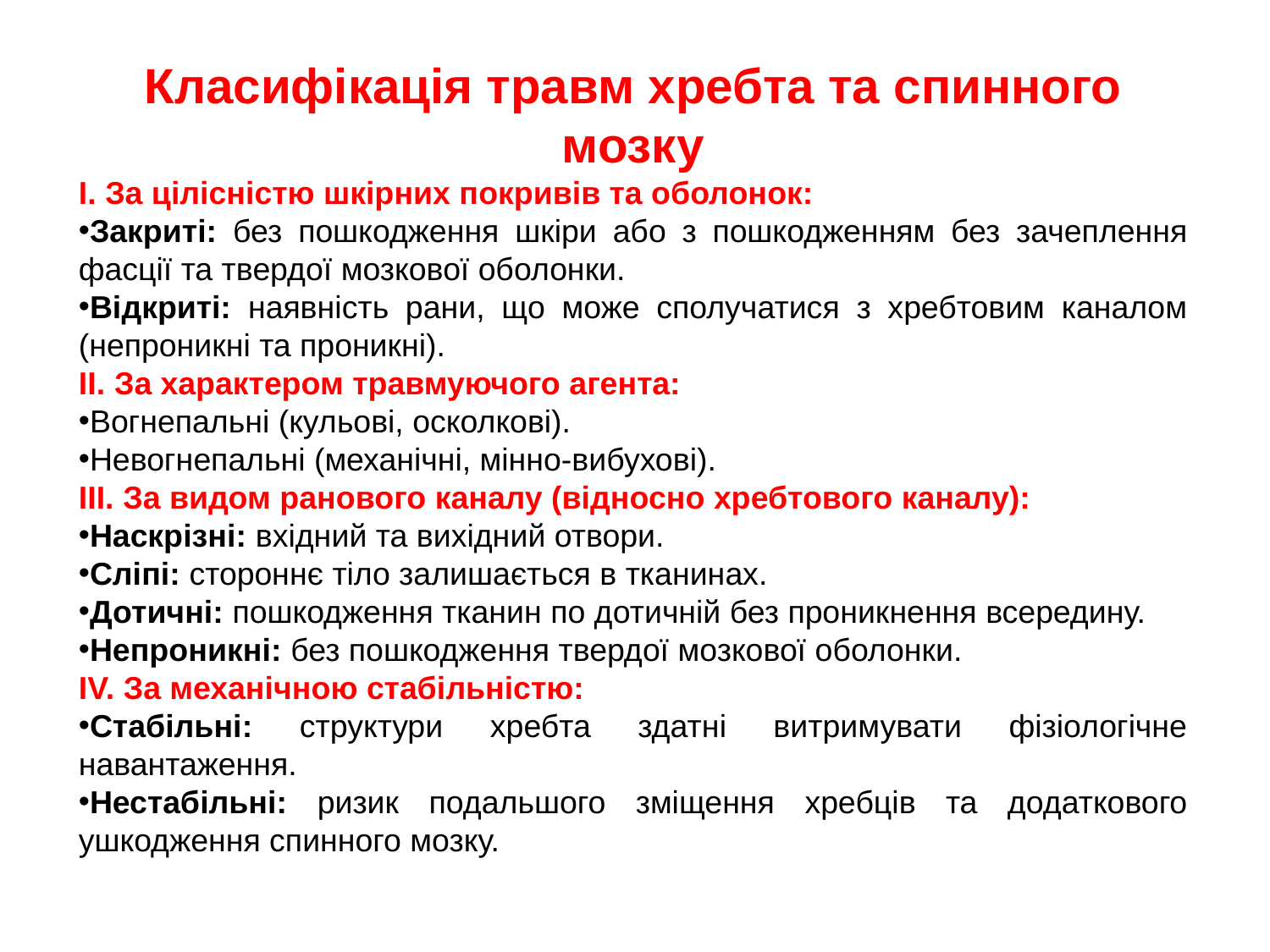

Класифікація травм хребта та спинного мозку
I. За цілісністю шкірних покривів та оболонок:
Закриті: без пошкодження шкіри або з пошкодженням без зачеплення фасції та твердої мозкової оболонки.
Відкриті: наявність рани, що може сполучатися з хребтовим каналом (непроникні та проникні).
II. За характером травмуючого агента:
Вогнепальні (кульові, осколкові).
Невогнепальні (механічні, мінно-вибухові).
III. За видом ранового каналу (відносно хребтового каналу):
Наскрізні: вхідний та вихідний отвори.
Сліпі: стороннє тіло залишається в тканинах.
Дотичні: пошкодження тканин по дотичній без проникнення всередину.
Непроникні: без пошкодження твердої мозкової оболонки.
IV. За механічною стабільністю:
Стабільні: структури хребта здатні витримувати фізіологічне навантаження.
Нестабільні: ризик подальшого зміщення хребців та додаткового ушкодження спинного мозку.